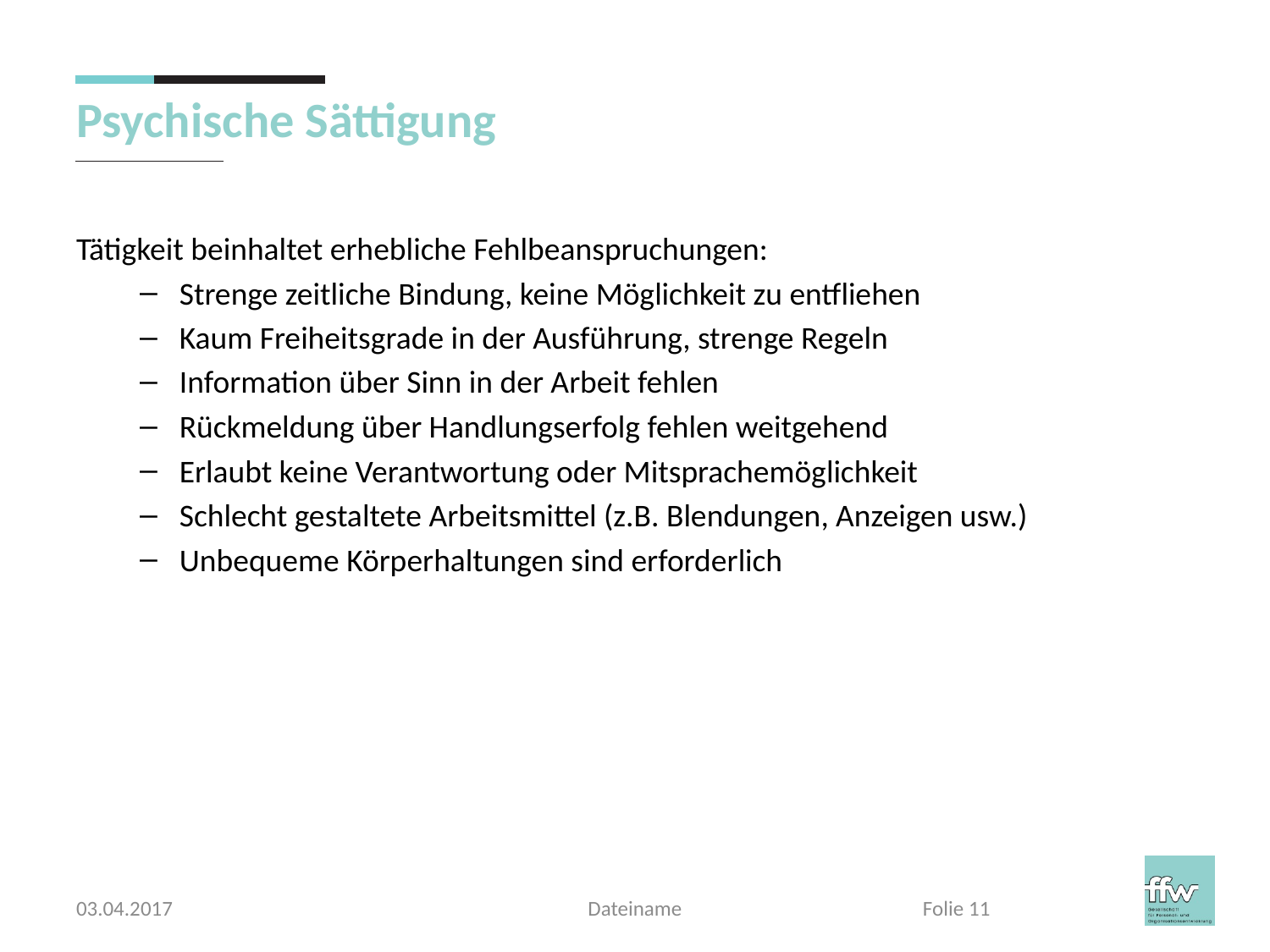

# Psychische Sättigung
Tätigkeit beinhaltet erhebliche Fehlbeanspruchungen:
Strenge zeitliche Bindung, keine Möglichkeit zu entfliehen
Kaum Freiheitsgrade in der Ausführung, strenge Regeln
Information über Sinn in der Arbeit fehlen
Rückmeldung über Handlungserfolg fehlen weitgehend
Erlaubt keine Verantwortung oder Mitsprachemöglichkeit
Schlecht gestaltete Arbeitsmittel (z.B. Blendungen, Anzeigen usw.)
Unbequeme Körperhaltungen sind erforderlich
03.04.2017
Dateiname
Folie 11